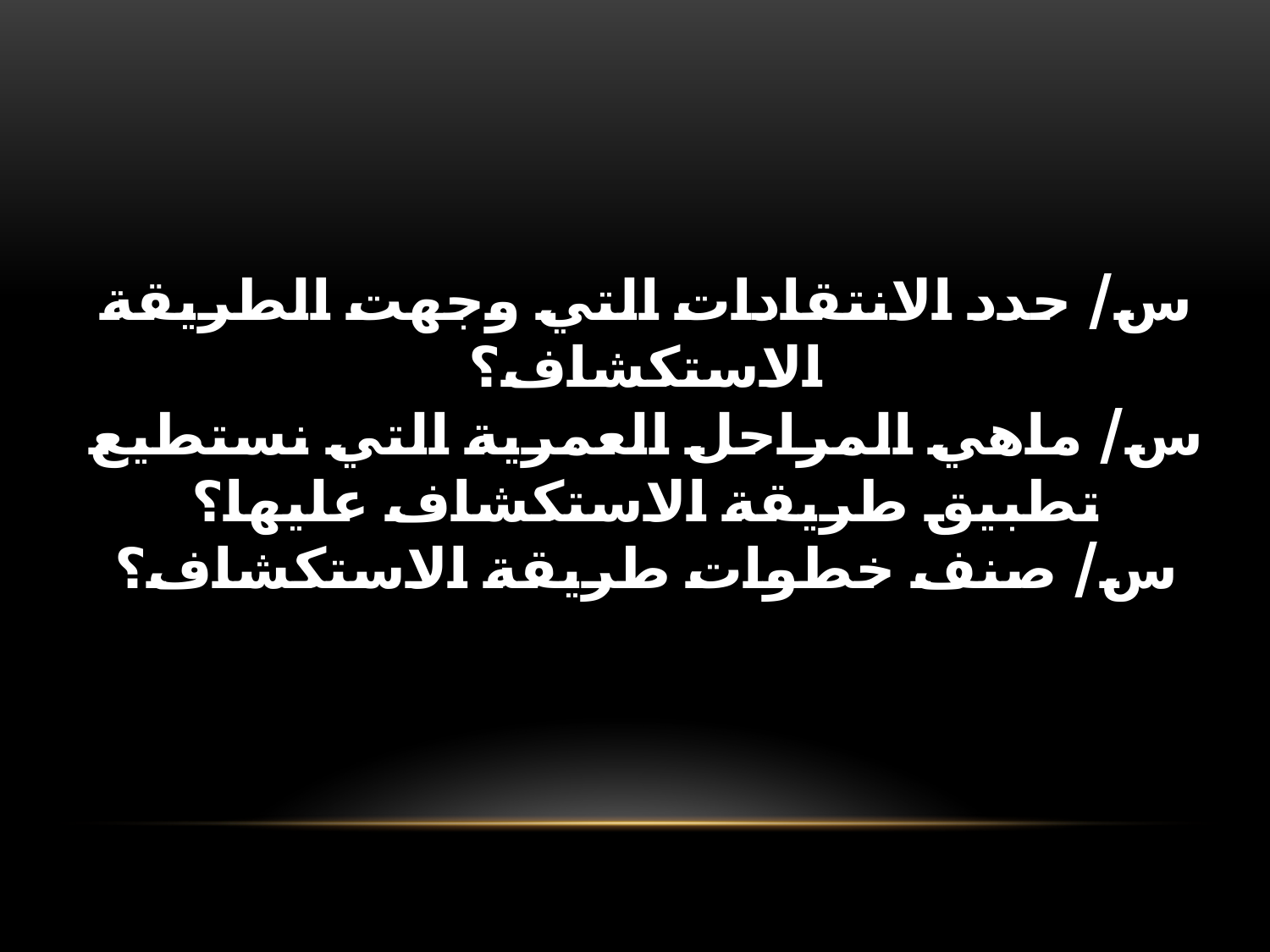

# س/ حدد الانتقادات التي وجهت الطريقة الاستكشاف؟ س/ ماهي المراحل العمرية التي نستطيع تطبيق طريقة الاستكشاف عليها؟ س/ صنف خطوات طريقة الاستكشاف؟